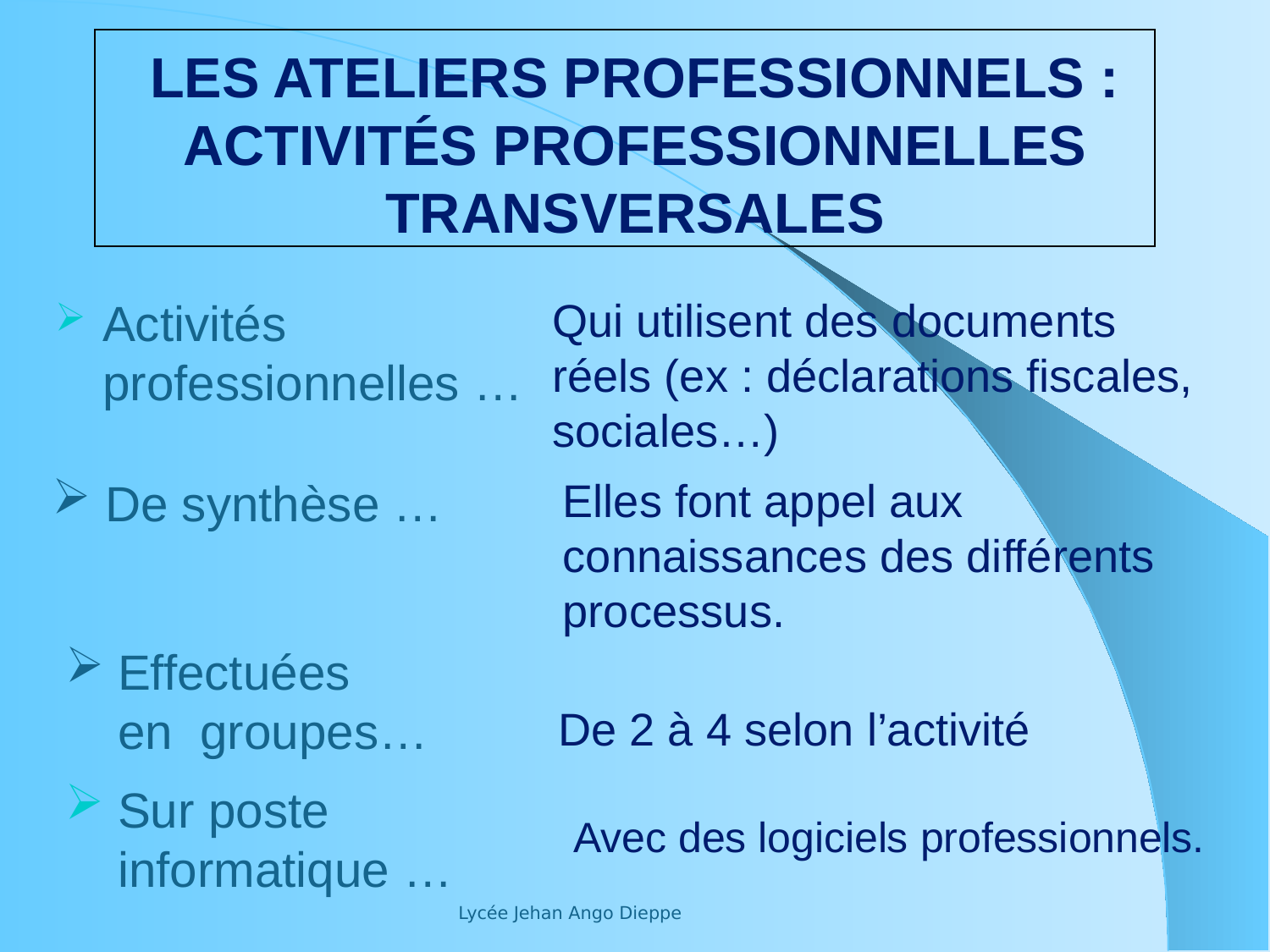

# LES ATELIERS PROFESSIONNELS : ACTIVITÉS PROFESSIONNELLES TRANSVERSALES

Activités professionnelles …
Qui utilisent des documents réels (ex : déclarations fiscales, sociales…)
Elles font appel aux connaissances des différents processus.
 De synthèse …
Effectuées     en  groupes…
De 2 à 4 selon l’activité
Sur poste informatique …
Avec des logiciels professionnels.
Lycée Jehan Ango Dieppe